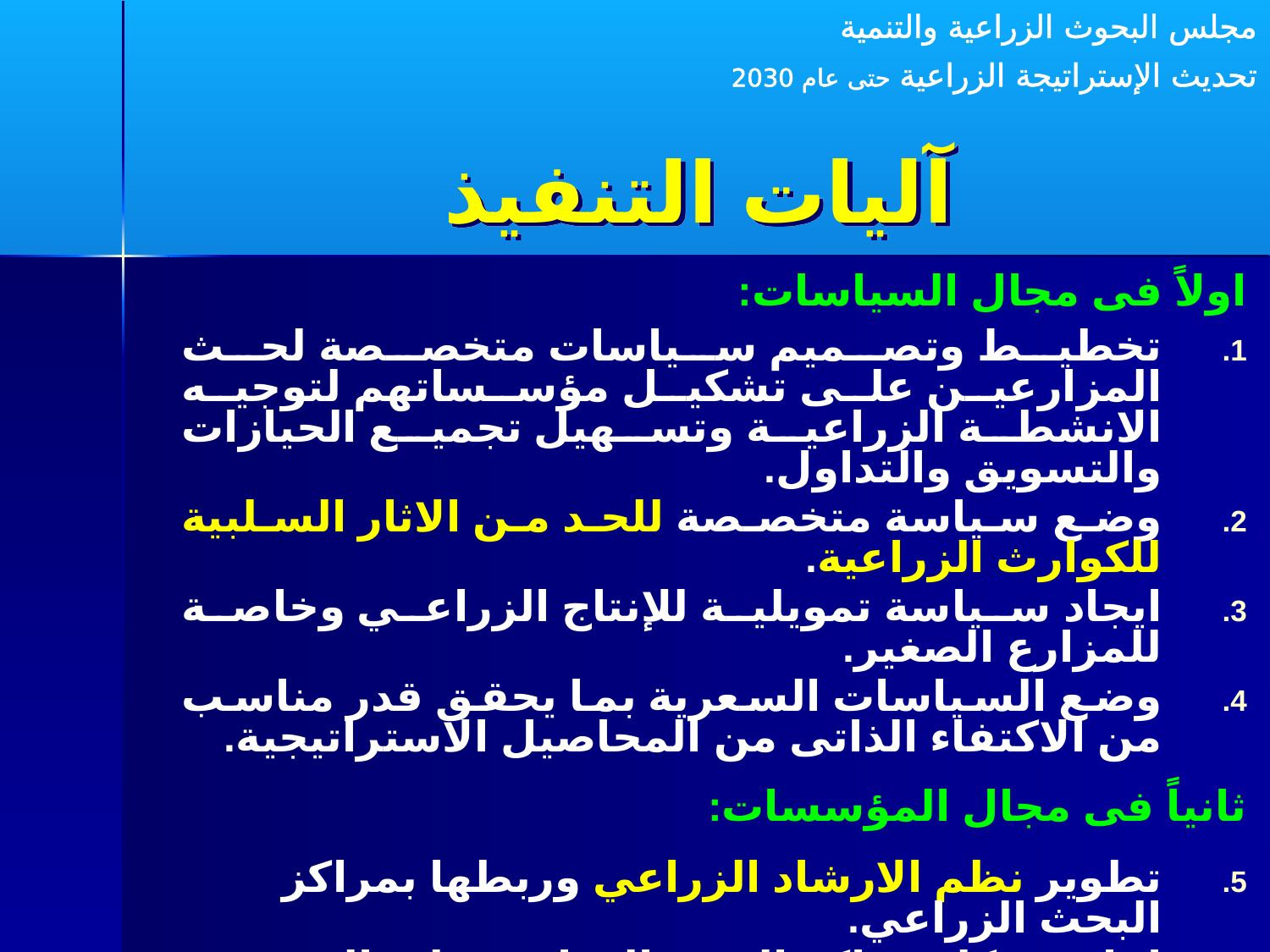

مجلس البحوث الزراعية والتنمية
تحديث الإستراتيجة الزراعية حتى عام 2030
آليات التنفيذ
اولاً فى مجال السياسات:

تخطيط وتصميم سياسات متخصصة لحث المزارعين على تشكيل مؤسساتهم لتوجيه الانشطة الزراعية وتسهيل تجميع الحيازات والتسويق والتداول.
وضع سياسة متخصصة للحد من الاثار السلبية للكوارث الزراعية.
ايجاد سياسة تمويلية للإنتاج الزراعي وخاصة للمزارع الصغير.
وضع السياسات السعرية بما يحقق قدر مناسب من الاكتفاء الذاتى من المحاصيل الاستراتيجية.

ثانياً فى مجال المؤسسات:

تطوير نظم الارشاد الزراعي وربطها بمراكز البحث الزراعي.
اعادة هيكلة مراكز البحث الزراعي على المستوى الوطني.
وضع آلية لتنسيق العمل بين مؤسسات الوزارات المعنية المختلفة  بالموارد المائية واستصلاح الاراضي.